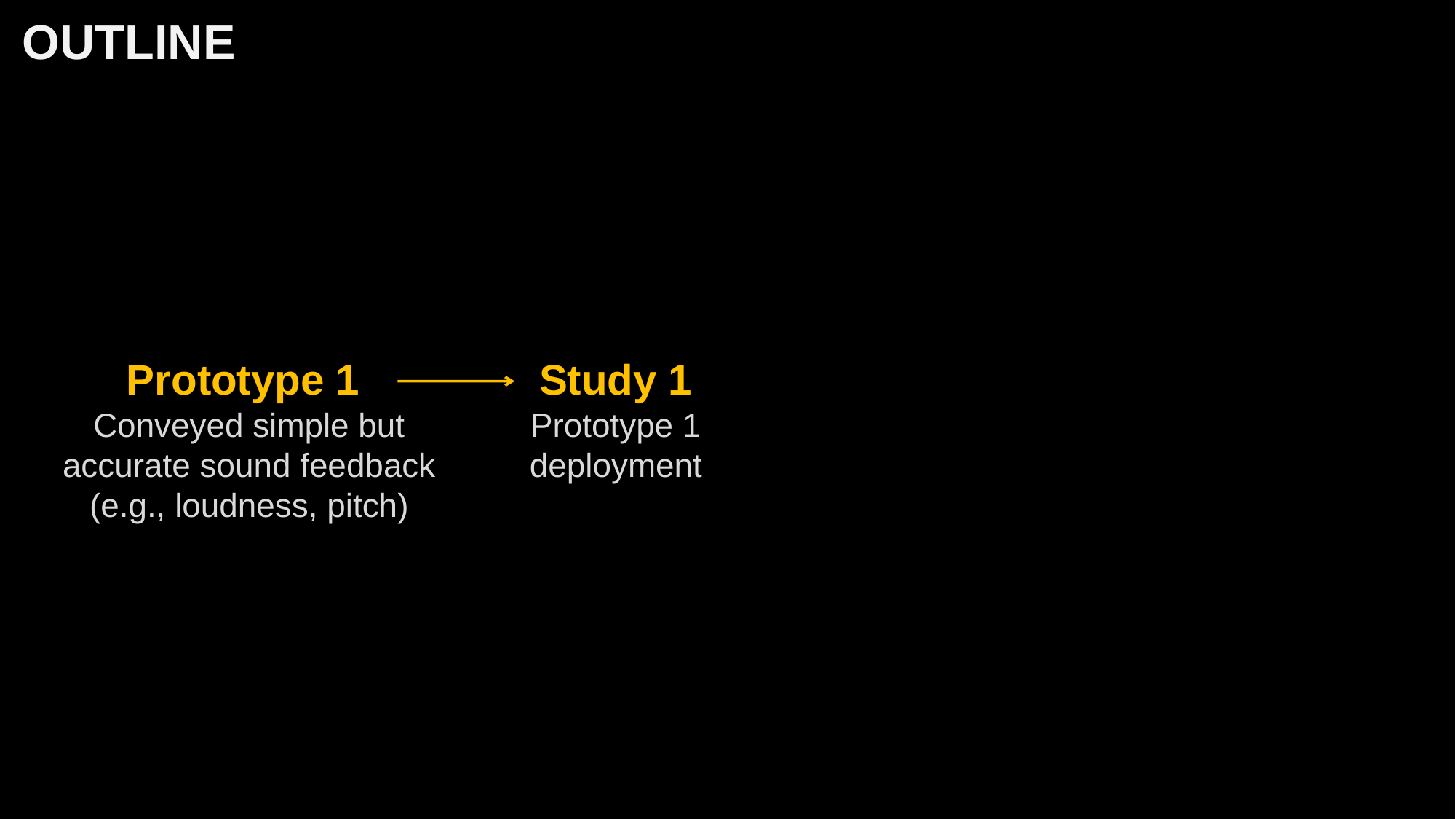

Outline
Prototype 1
Conveyed simple but accurate sound feedback (e.g., loudness, pitch)
Study 1
Prototype 1 deployment